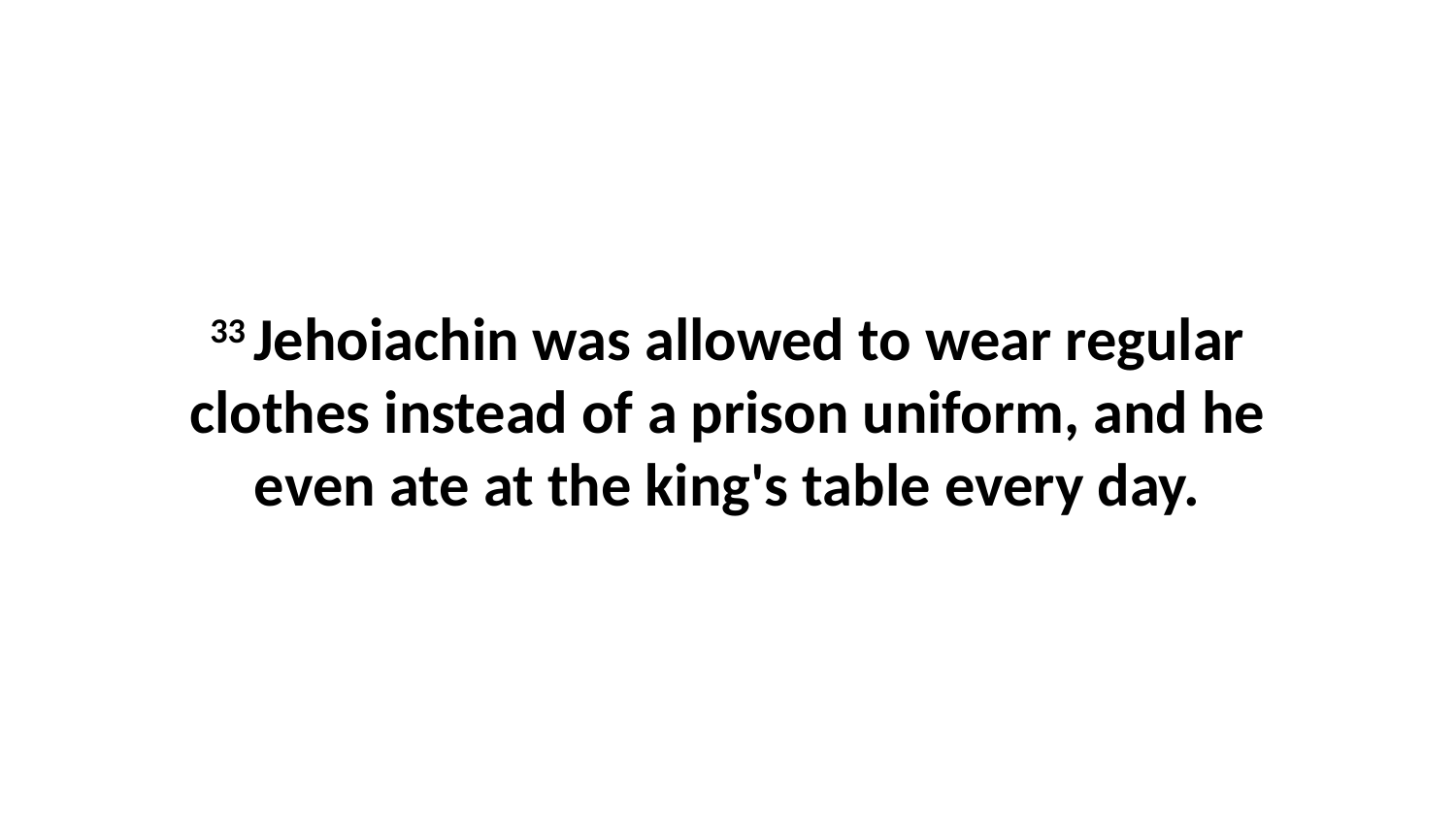

33 Jehoiachin was allowed to wear regular clothes instead of a prison uniform, and he even ate at the king's table every day.